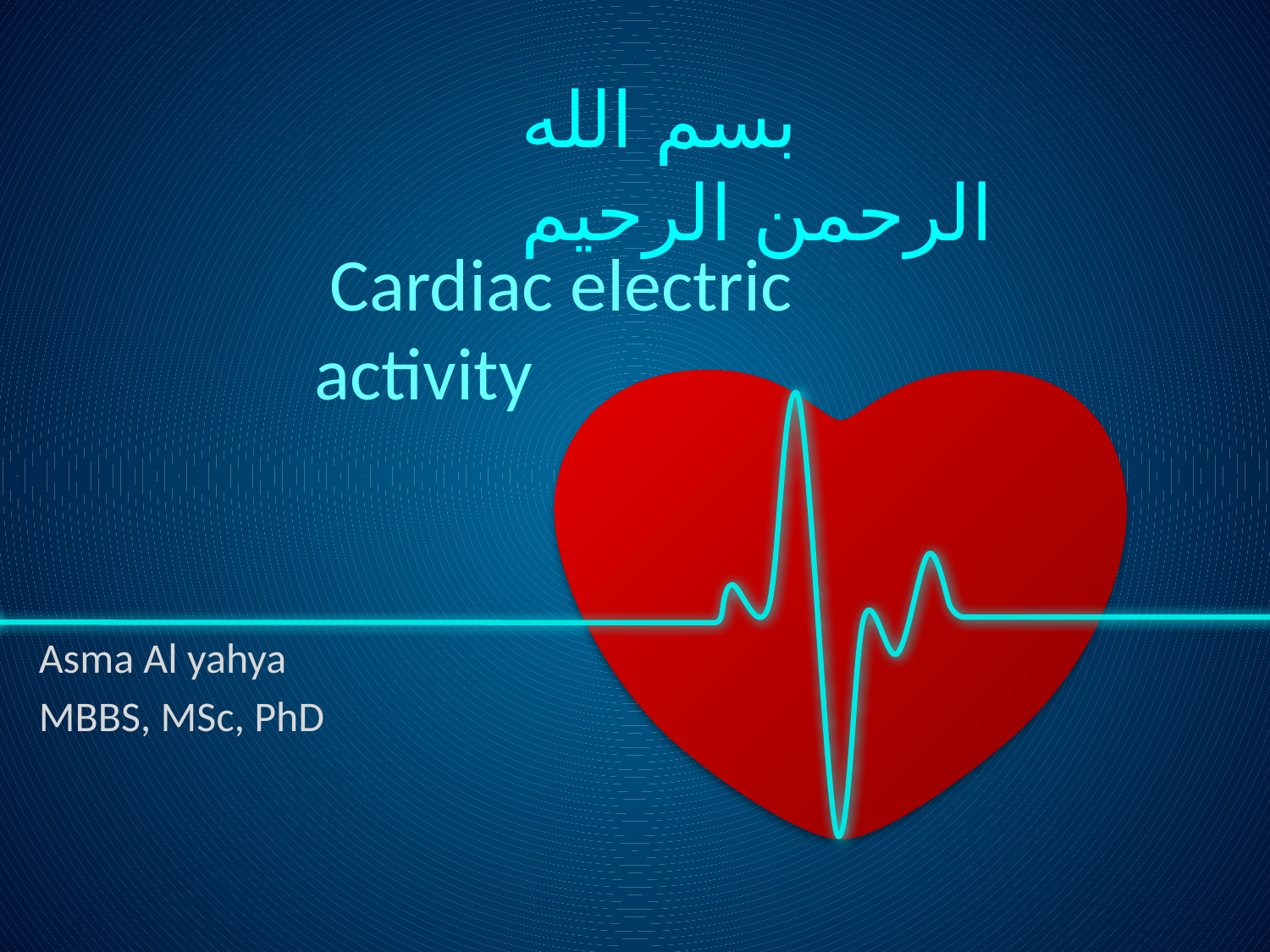

بسم الله الرحمن الرحيم
# Cardiac electric activity

Asma Al yahya
MBBS, MSc, PhD